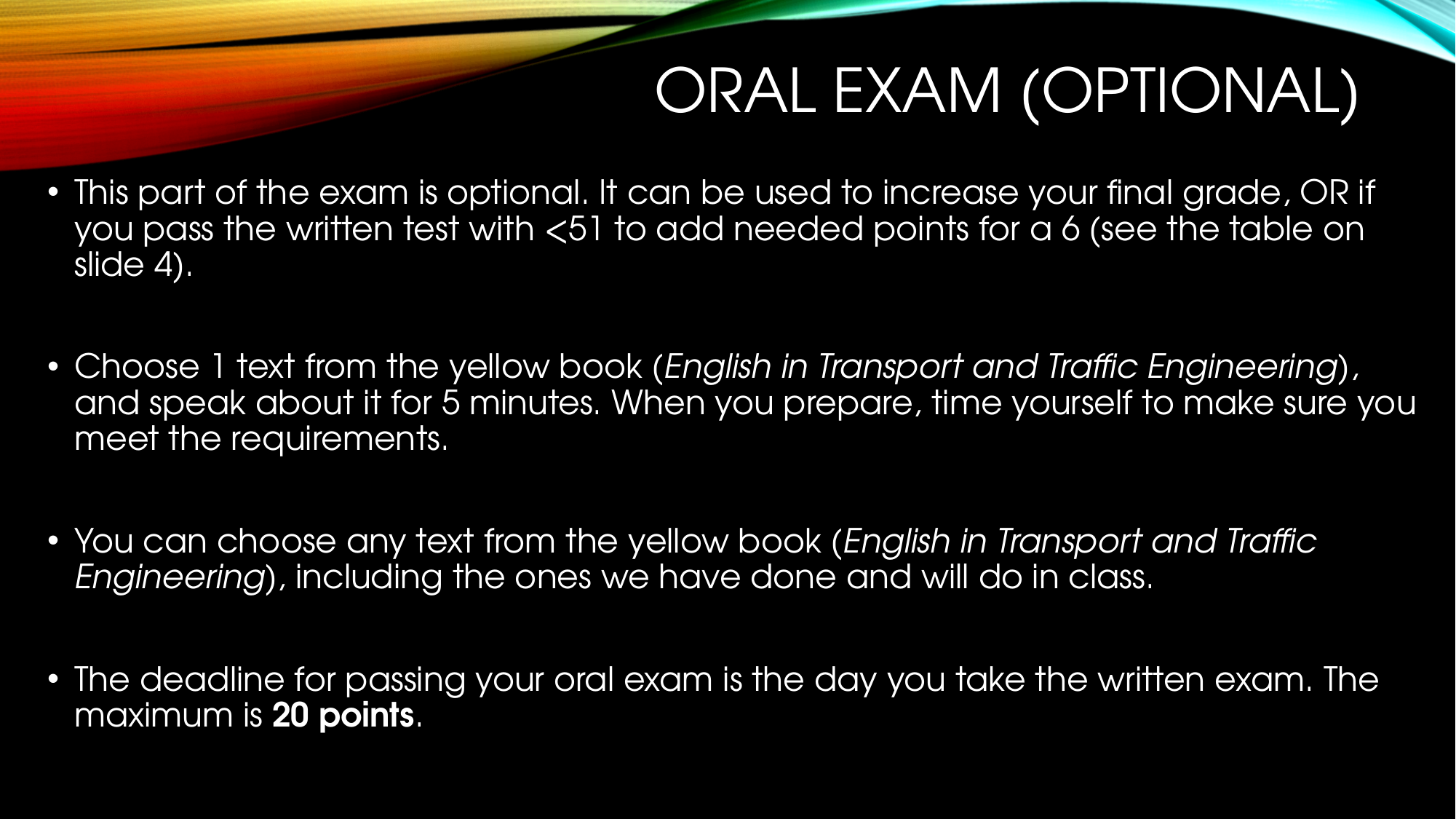

# Oral exam (optional)
This part of the exam is optional. It can be used to increase your final grade, OR if you pass the written test with <51 to add needed points for a 6 (see the table on slide 4).

Choose 1 text from the yellow book (English in Transport and Traffic Engineering), and speak about it for 5 minutes. When you prepare, time yourself to make sure you meet the requirements.

You can choose any text from the yellow book (English in Transport and Traffic Engineering), including the ones we have done and will do in class.

The deadline for passing your oral exam is the day you take the written exam. The maximum is 20 points.